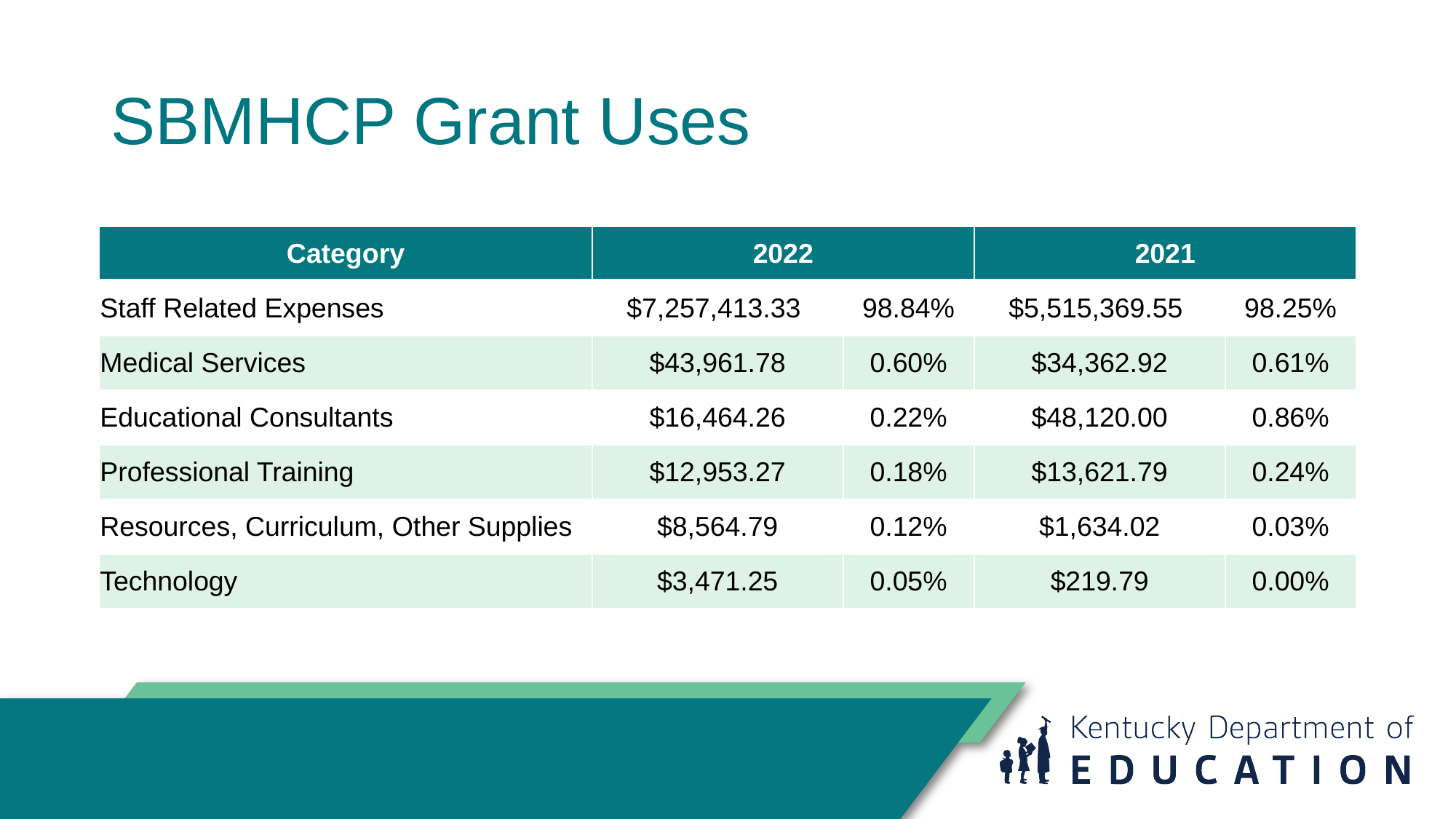

# SBMHCP Grant Uses
| Category | 2022 |  | 2021 |  |
| --- | --- | --- | --- | --- |
| Staff Related Expenses | $7,257,413.33 | 98.84% | $5,515,369.55 | 98.25% |
| Medical Services | $43,961.78 | 0.60% | $34,362.92 | 0.61% |
| Educational Consultants | $16,464.26 | 0.22% | $48,120.00 | 0.86% |
| Professional Training | $12,953.27 | 0.18% | $13,621.79 | 0.24% |
| Resources, Curriculum, Other Supplies | $8,564.79 | 0.12% | $1,634.02 | 0.03% |
| Technology | $3,471.25 | 0.05% | $219.79 | 0.00% |